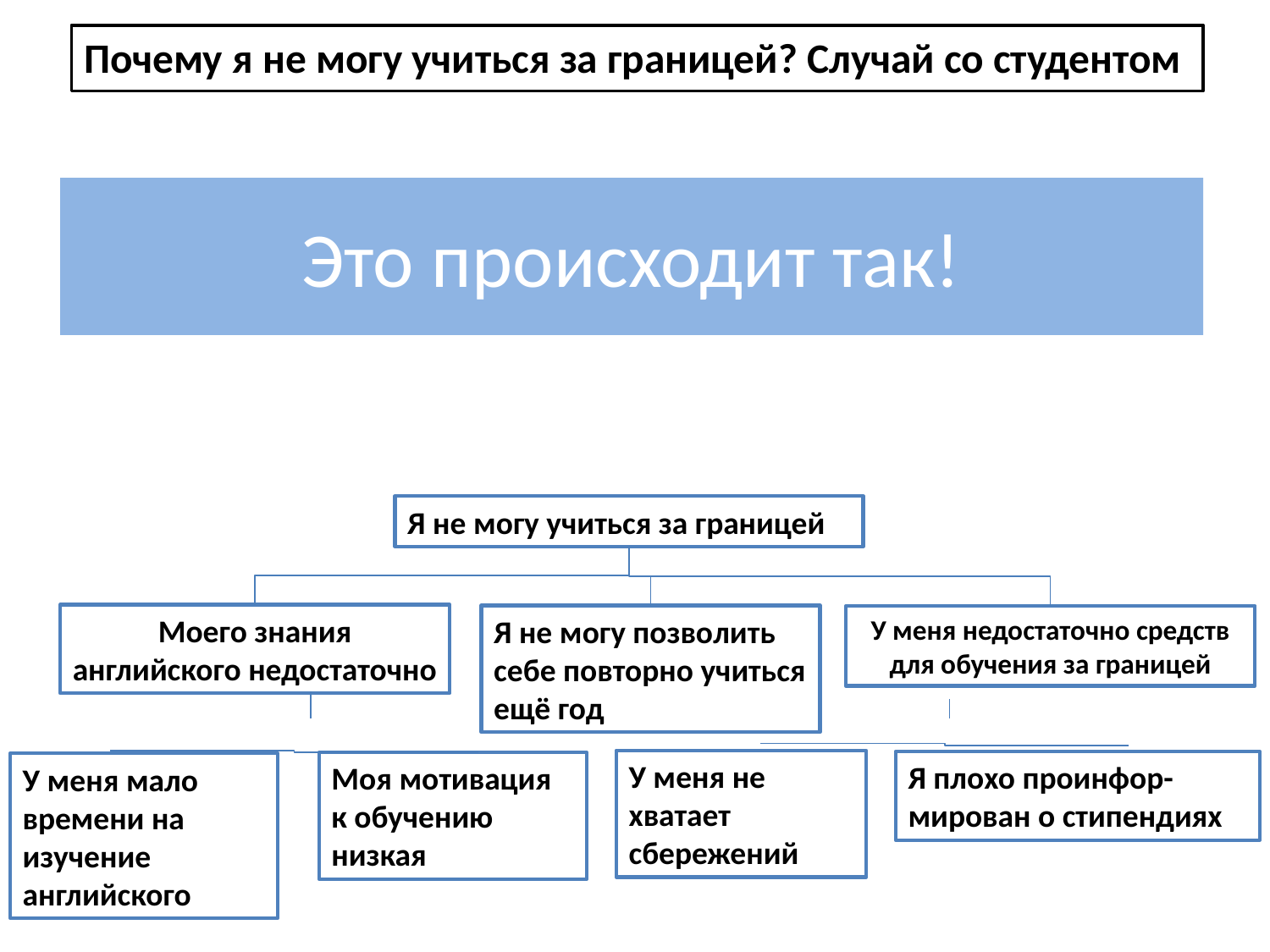

Почему я не могу учиться за границей? Случай со студентом

# Это происходит так!
Я не могу учиться за границей
Моего знания английского недостаточно
Я не могу позволить себе повторно учиться ещё год
У меня недостаточно средств для обучения за границей
У меня не хватает сбережений
Я плохо проинфор-мирован о стипендиях
Моя мотивация к обучению низкая
У меня мало времени на изучение английского